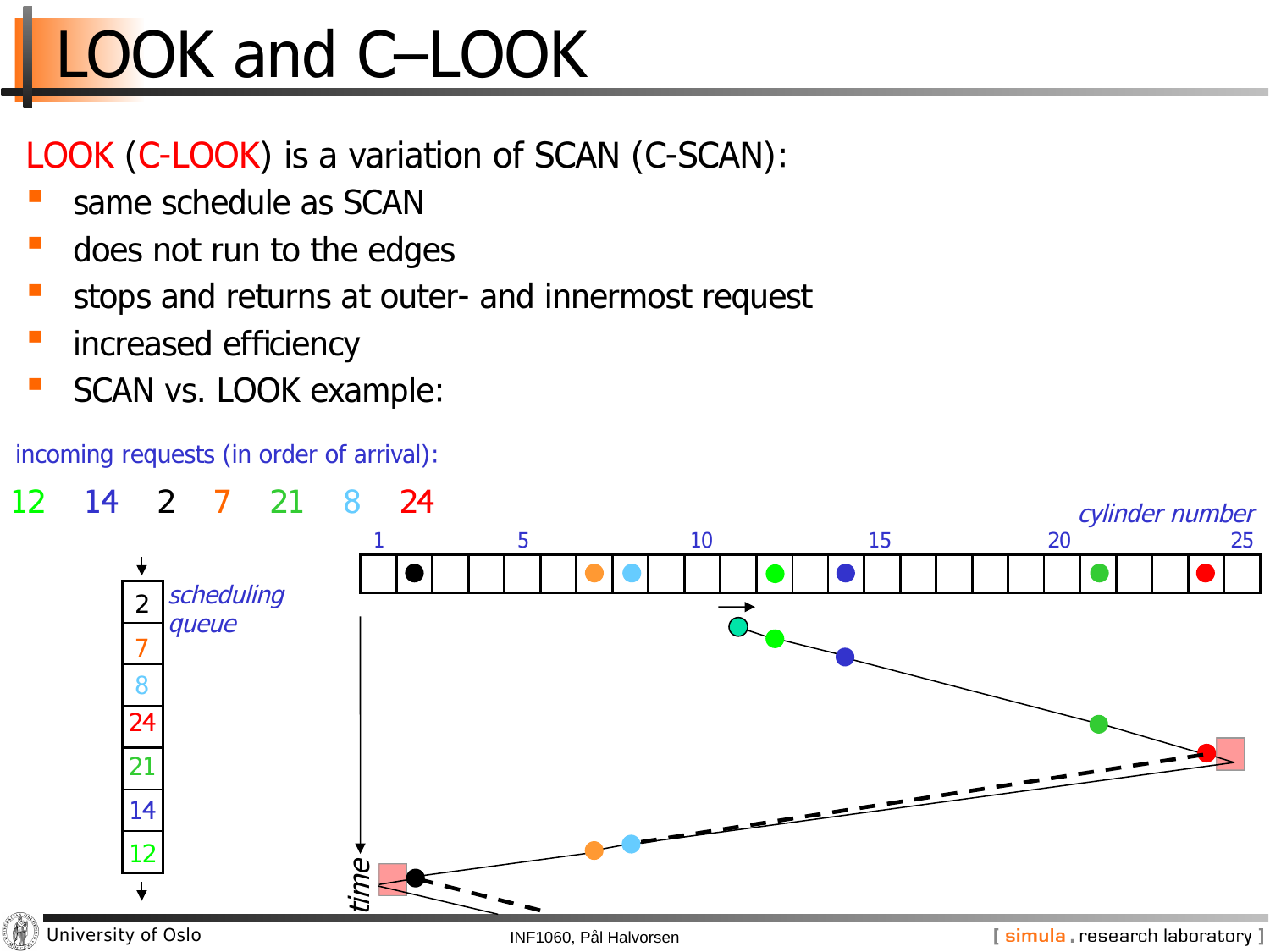

# LOOK and C–LOOK
LOOK (C-LOOK) is a variation of SCAN (C-SCAN):
same schedule as SCAN
does not run to the edges
stops and returns at outer- and innermost request
increased efficiency
SCAN vs. LOOK example:
incoming requests (in order of arrival):
12
14
2
7
21
8
24
cylinder number
1
5
10
15
20
25

time
|  |  |  |  |  |  |  |  |  |  |  |  |  |  |  |  |  |  |  |  |  |  |  |  |  |
| --- | --- | --- | --- | --- | --- | --- | --- | --- | --- | --- | --- | --- | --- | --- | --- | --- | --- | --- | --- | --- | --- | --- | --- | --- |

scheduling
queue
|  |
| --- |
|  |
|  |
|  |
|  |
|  |
|  |
2

7

8
24

21

14
12